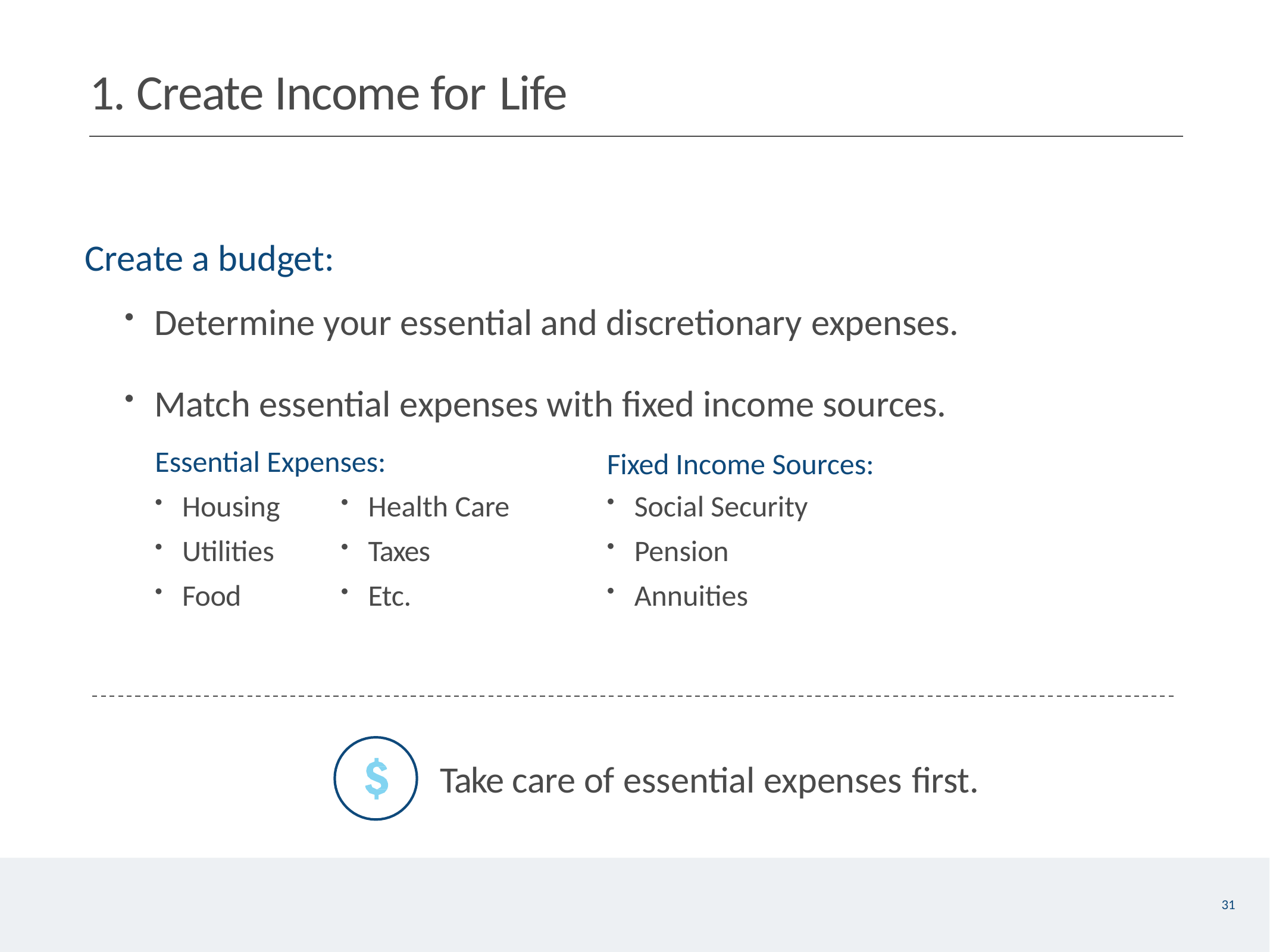

# 1. Create Income for Life

Create a budget:
Determine your essential and discretionary expenses.
Match essential expenses with fixed income sources.
Fixed Income Sources:
Social Security
Pension
Annuities
Essential Expenses:
Housing
Utilities
Food
Health Care
Taxes
Etc.

Take care of essential expenses first.

31